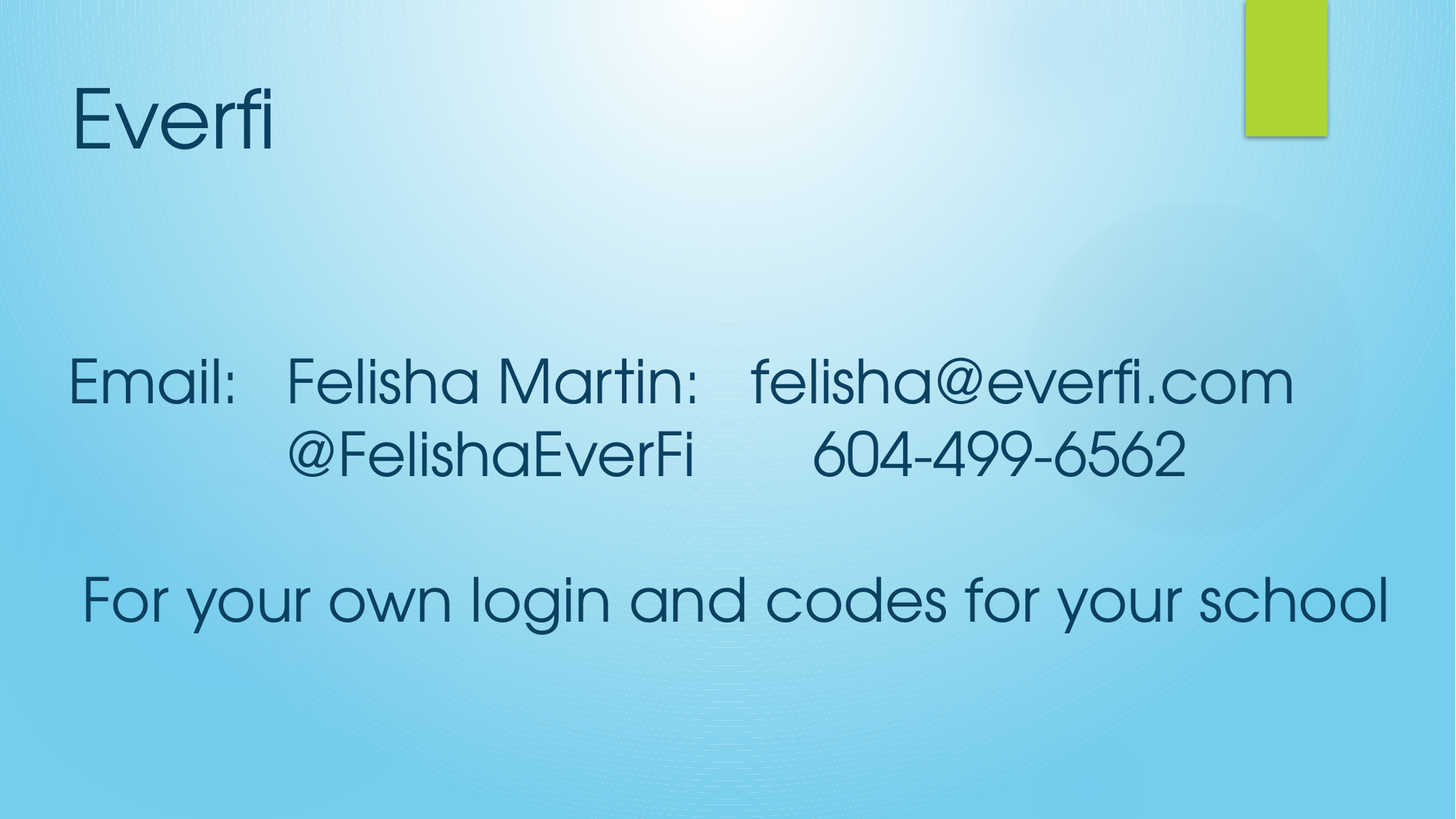

Everfi
Email: 	Felisha Martin:   felisha@everfi.com
             @FelishaEverFi       604-499-6562

For your own login and codes for your school